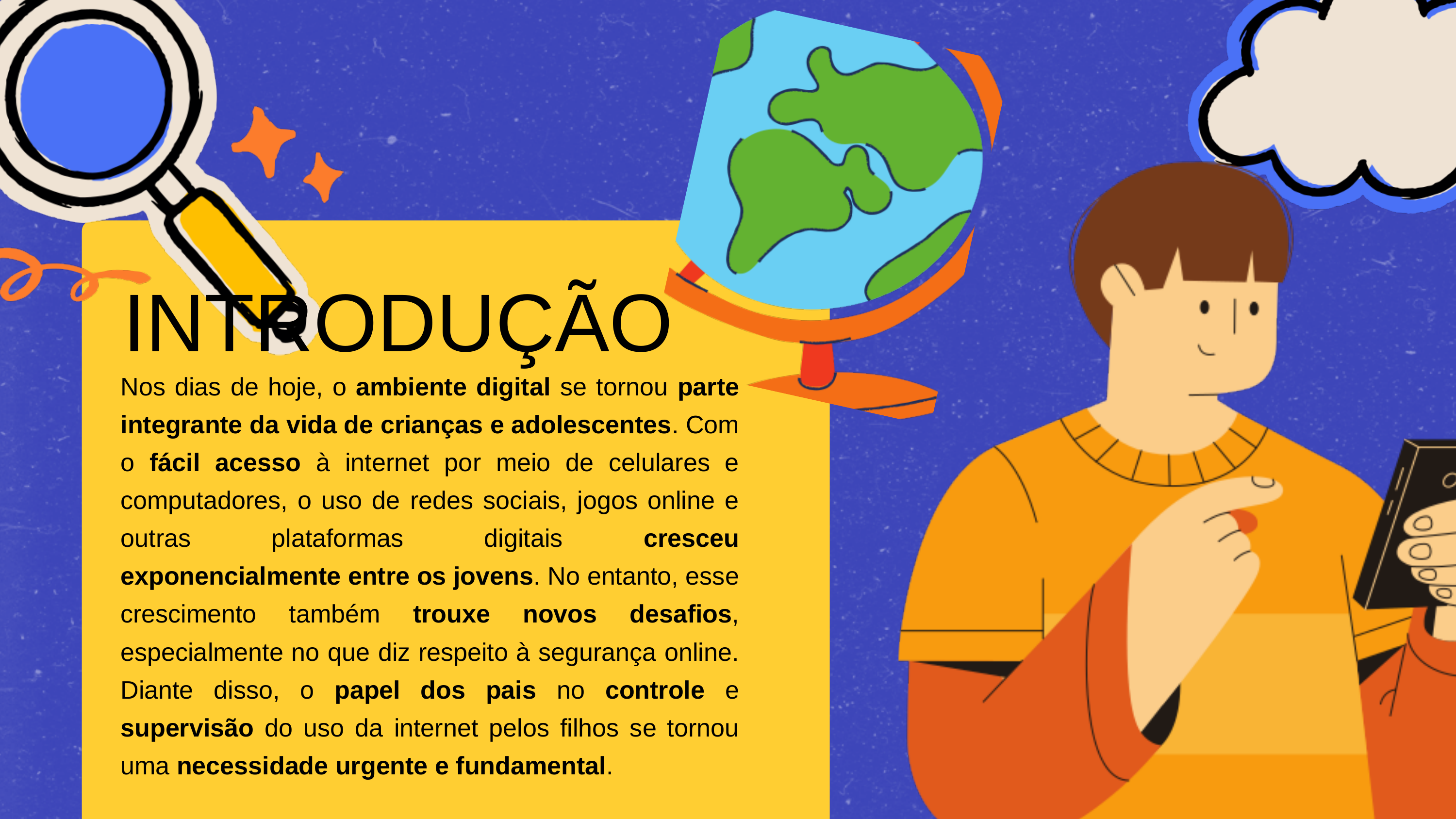

INTRODUÇÃO
Nos dias de hoje, o ambiente digital se tornou parte integrante da vida de crianças e adolescentes. Com o fácil acesso à internet por meio de celulares e computadores, o uso de redes sociais, jogos online e outras plataformas digitais cresceu exponencialmente entre os jovens. No entanto, esse crescimento também trouxe novos desafios, especialmente no que diz respeito à segurança online. Diante disso, o papel dos pais no controle e supervisão do uso da internet pelos filhos se tornou uma necessidade urgente e fundamental.